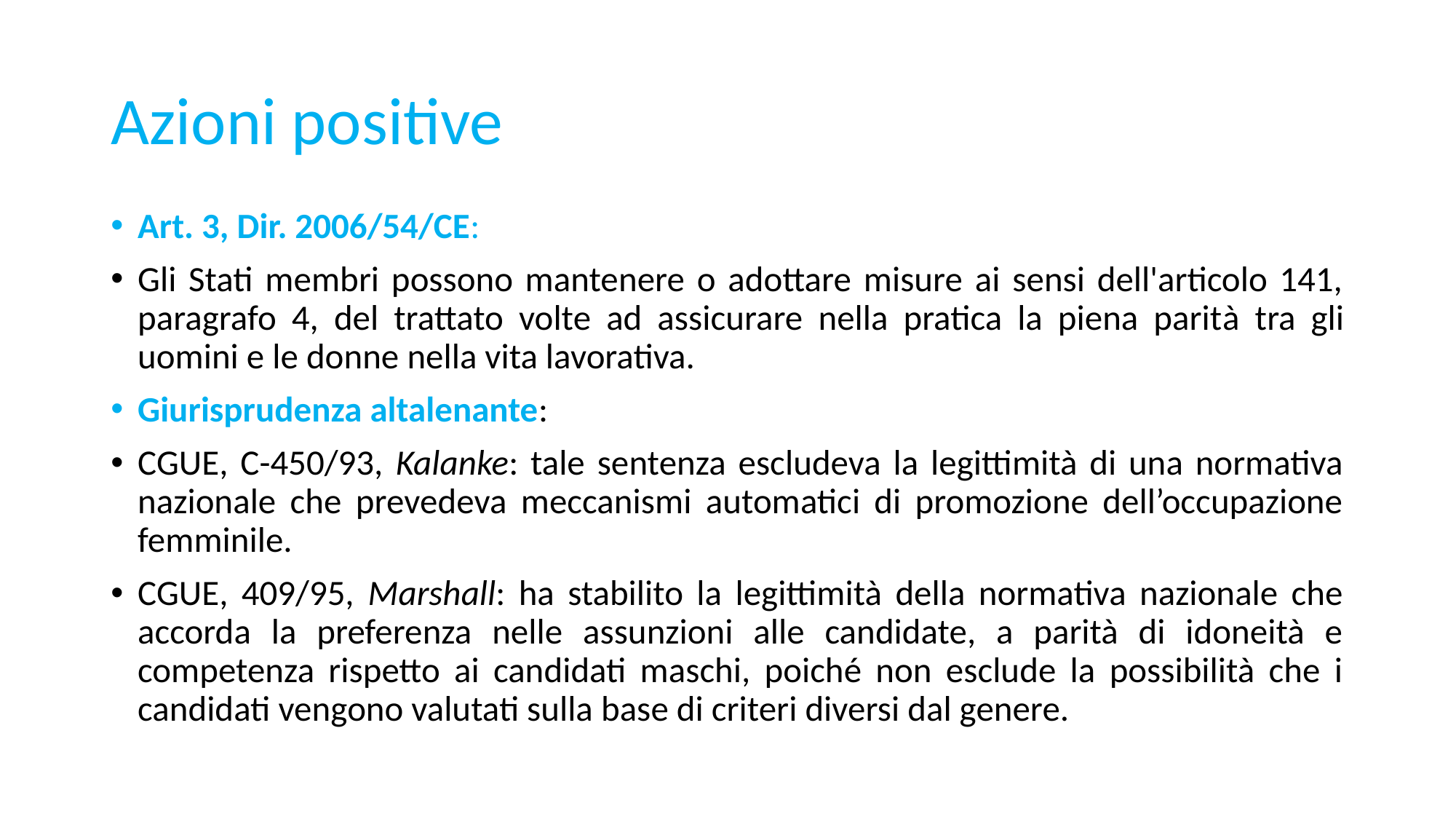

# Azioni positive
Art. 3, Dir. 2006/54/CE:
Gli Stati membri possono mantenere o adottare misure ai sensi dell'articolo 141, paragrafo 4, del trattato volte ad assicurare nella pratica la piena parità tra gli uomini e le donne nella vita lavorativa.
Giurisprudenza altalenante:
CGUE, C-450/93, Kalanke: tale sentenza escludeva la legittimità di una normativa nazionale che prevedeva meccanismi automatici di promozione dell’occupazione femminile.
CGUE, 409/95, Marshall: ha stabilito la legittimità della normativa nazionale che accorda la preferenza nelle assunzioni alle candidate, a parità di idoneità e competenza rispetto ai candidati maschi, poiché non esclude la possibilità che i candidati vengono valutati sulla base di criteri diversi dal genere.